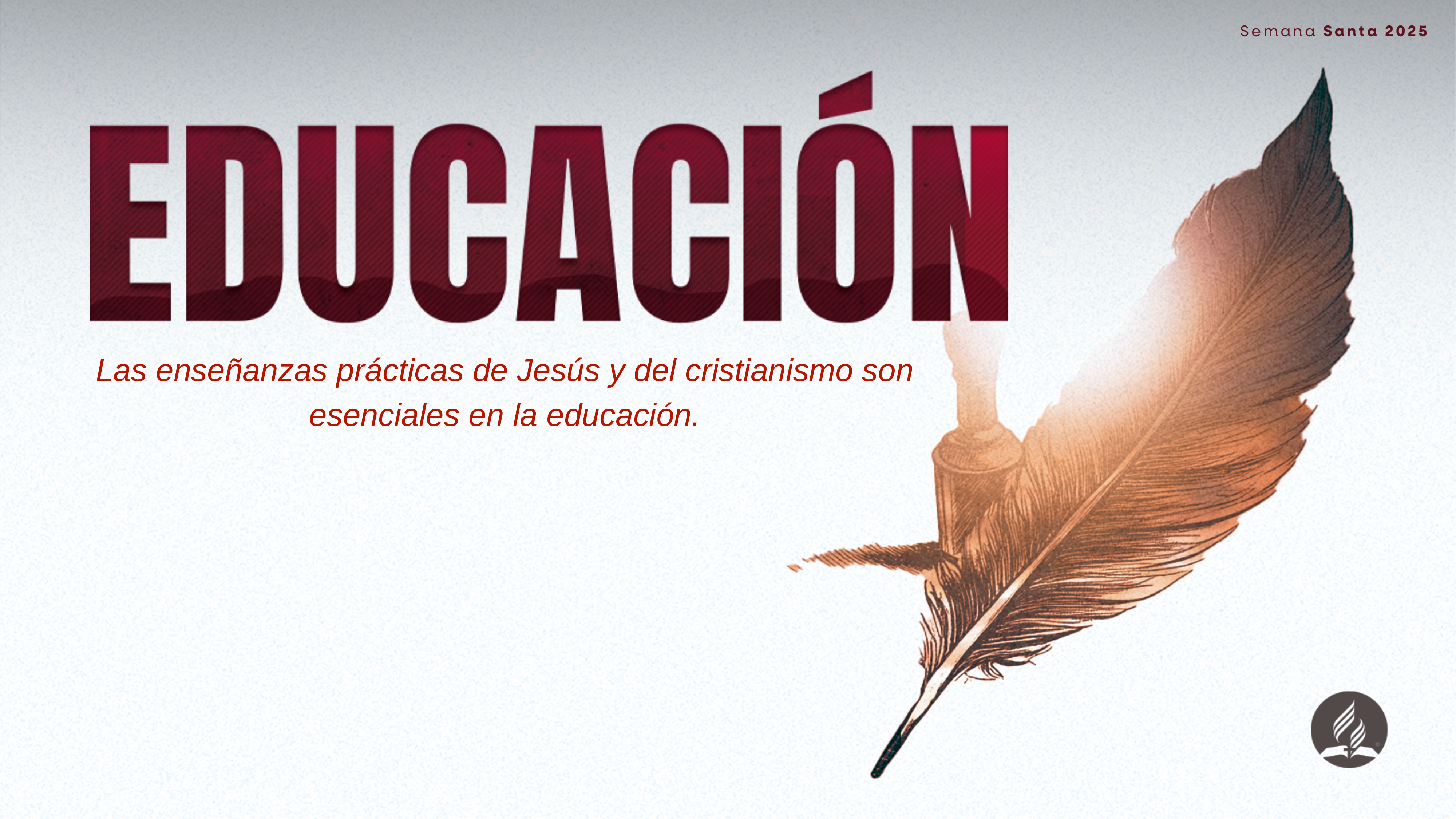

Las enseñanzas prácticas de Jesús y del cristianismo son esenciales en la educación.